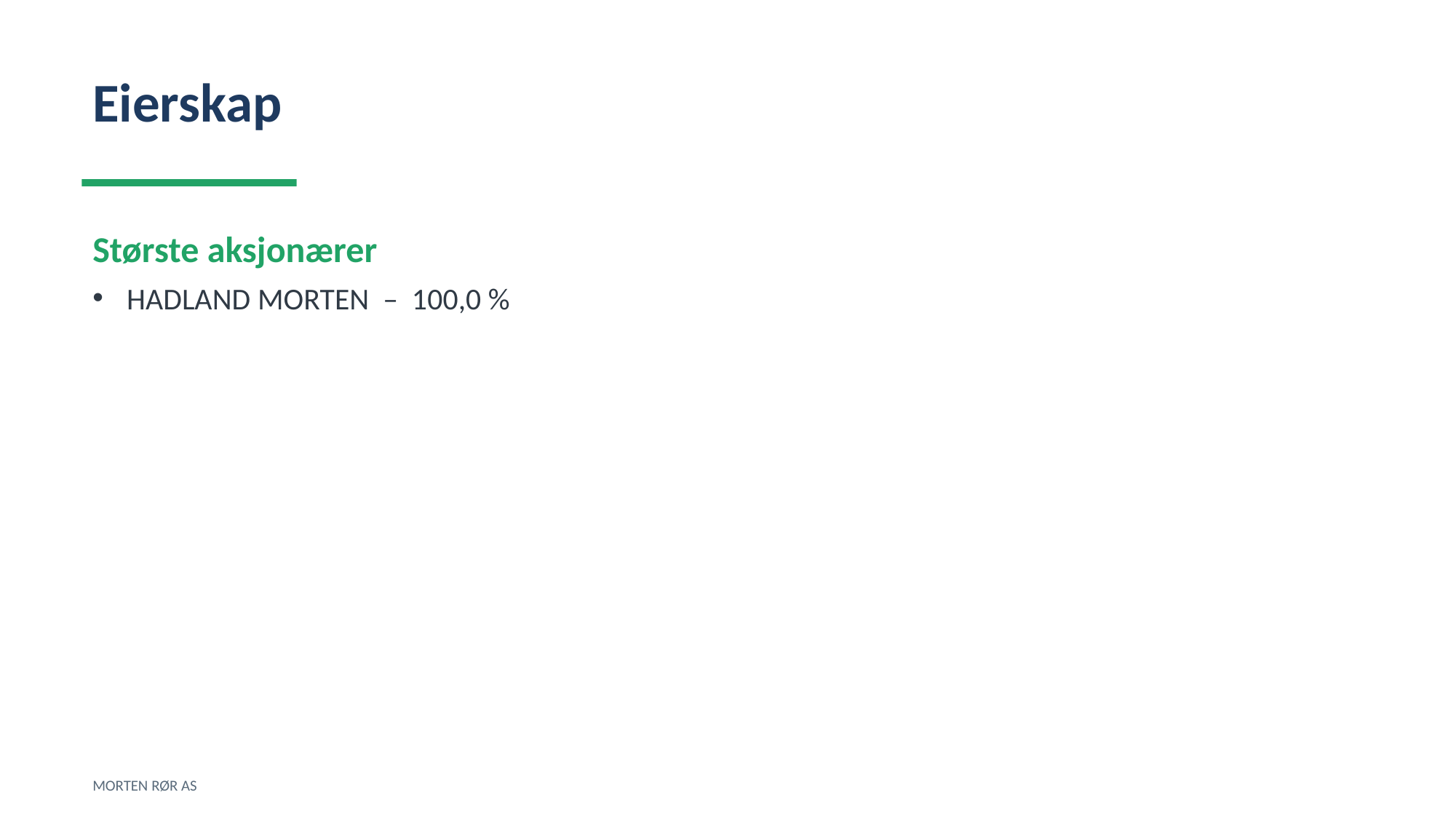

Eierskap

Største aksjonærer
HADLAND MORTEN  –  100,0 %
MORTEN RØR AS